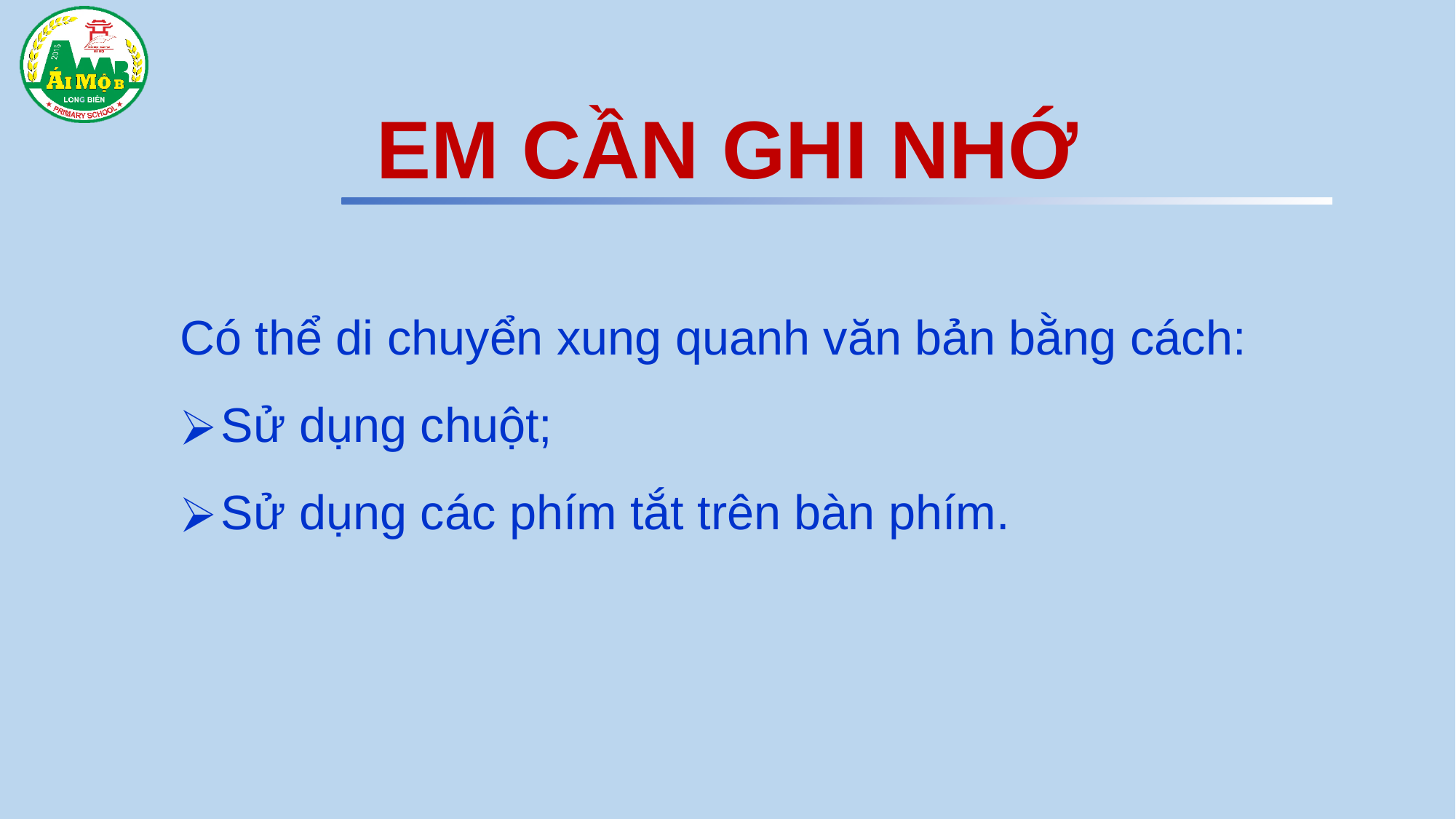

EM CẦN GHI NHỚ

Có thể di chuyển xung quanh văn bản bằng cách:
Sử dụng chuột;
Sử dụng các phím tắt trên bàn phím.